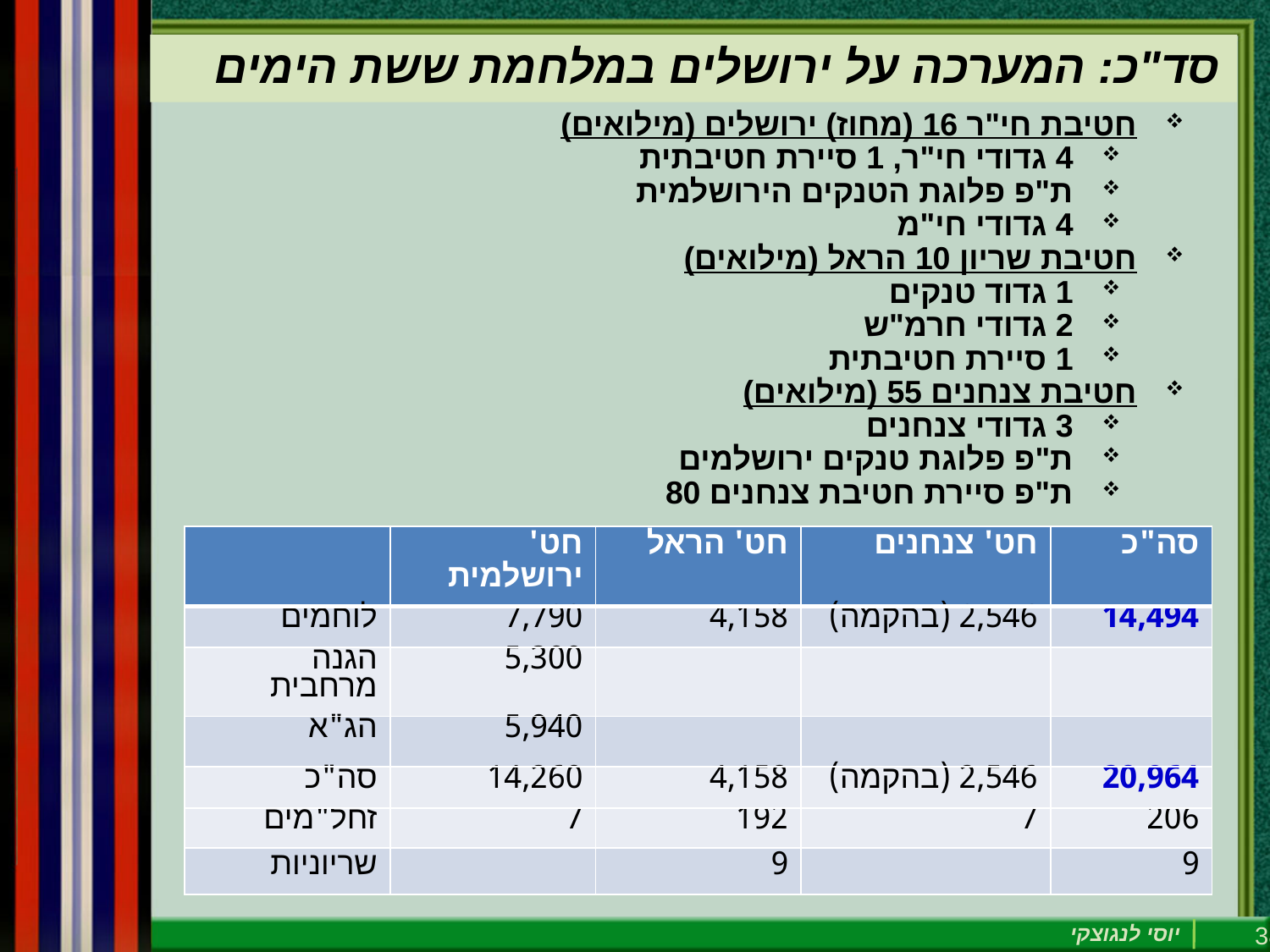

סד"כ: המערכה על ירושלים במלחמת ששת הימים

חטיבת חי"ר 16 (מחוז) ירושלים (מילואים)
4 גדודי חי"ר, 1 סיירת חטיבתית
ת"פ פלוגת הטנקים הירושלמית
4 גדודי חי"מ
חטיבת שריון 10 הראל (מילואים)
1 גדוד טנקים
2 גדודי חרמ"ש
1 סיירת חטיבתית
חטיבת צנחנים 55 (מילואים)
3 גדודי צנחנים
ת"פ פלוגת טנקים ירושלמים
ת"פ סיירת חטיבת צנחנים 80
|  | חט' ירושלמית | חט' הראל | חט' צנחנים | סה"כ |
| --- | --- | --- | --- | --- |
| לוחמים | 7,790 | 4,158 | 2,546 (בהקמה) | 14,494 |
| הגנה מרחבית | 5,300 |  |  |  |
| הג"א | 5,940 |  |  |  |
| סה"כ | 14,260 | 4,158 | 2,546 (בהקמה) | 20,964 |
|  |  |  |  |  |
| --- | --- | --- | --- | --- |
| טנקים | 8 | 73 | 10 | 91 |
| זחל"מים | 7 | 192 | 7 | 206 |
| שריוניות |  | 9 |  | 9 |